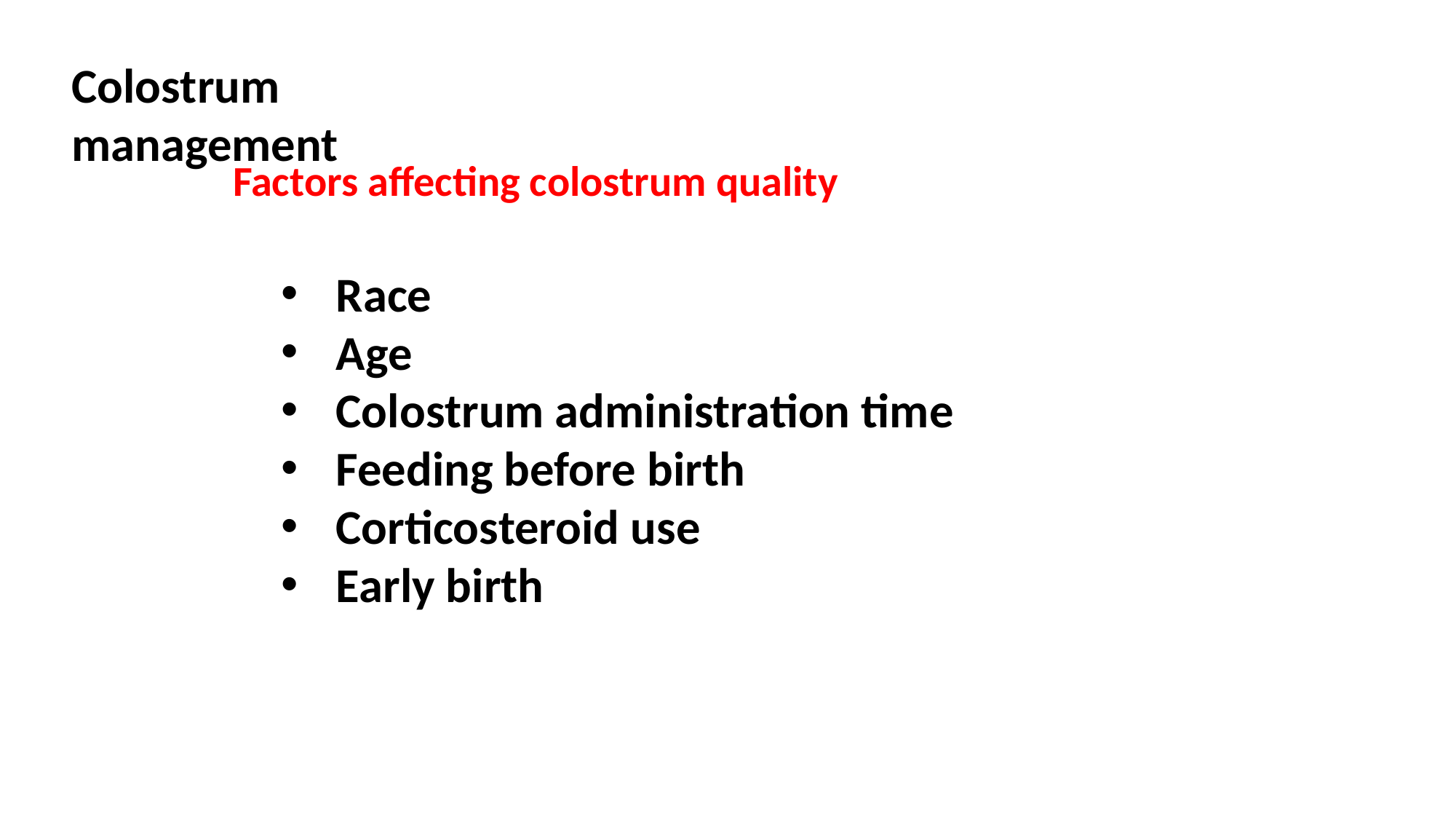

Colostrum management
Factors affecting colostrum quality
Race
Age
Colostrum administration time
Feeding before birth
Corticosteroid use
Early birth